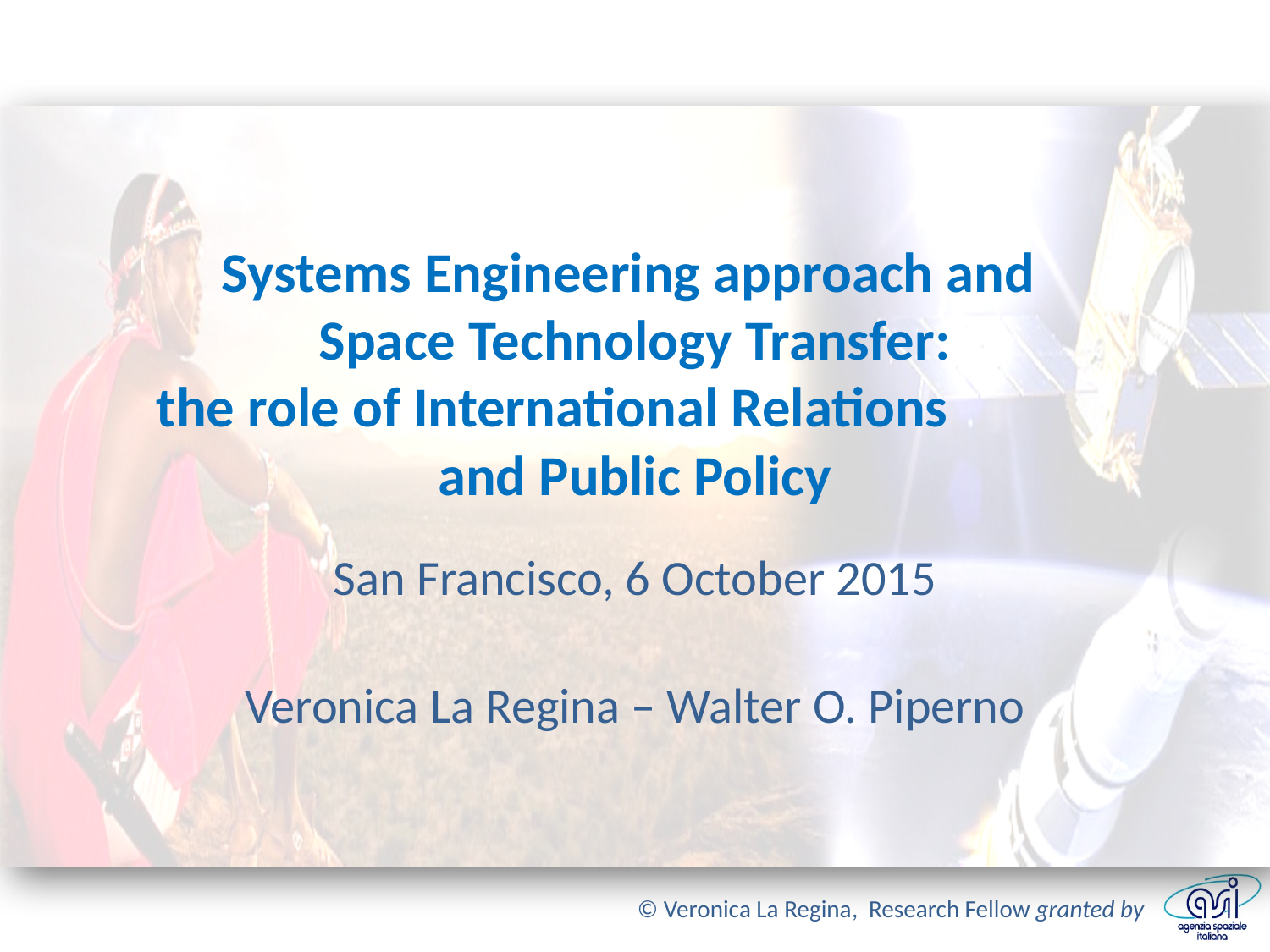

# Systems Engineering approach and Space Technology Transfer: the role of International Relations              and Public Policy
San Francisco, 6 October 2015
Veronica La Regina – Walter O. Piperno